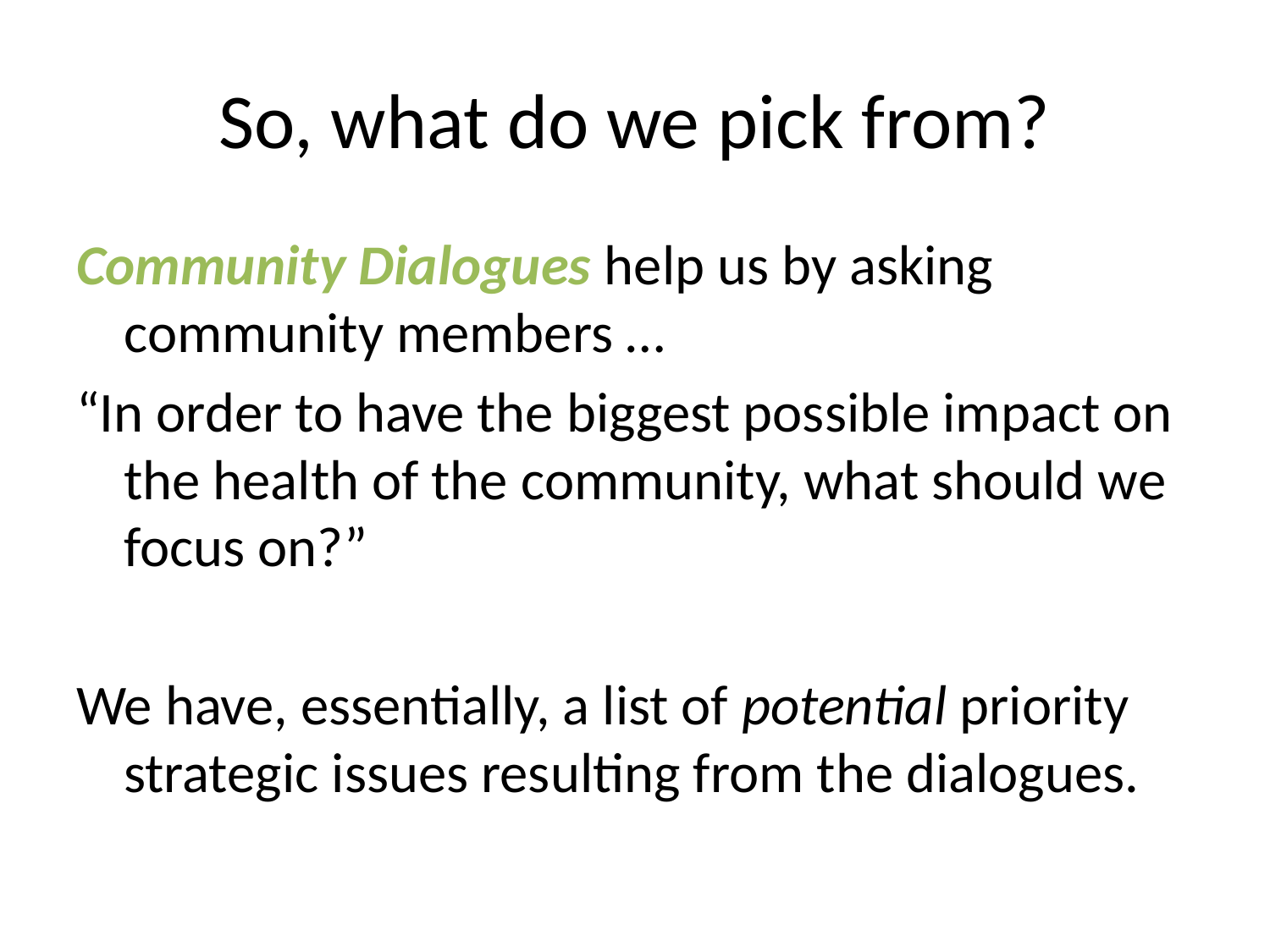

# So, what do we pick from?
Community Dialogues help us by asking community members …
“In order to have the biggest possible impact on the health of the community, what should we focus on?”

We have, essentially, a list of potential priority strategic issues resulting from the dialogues.